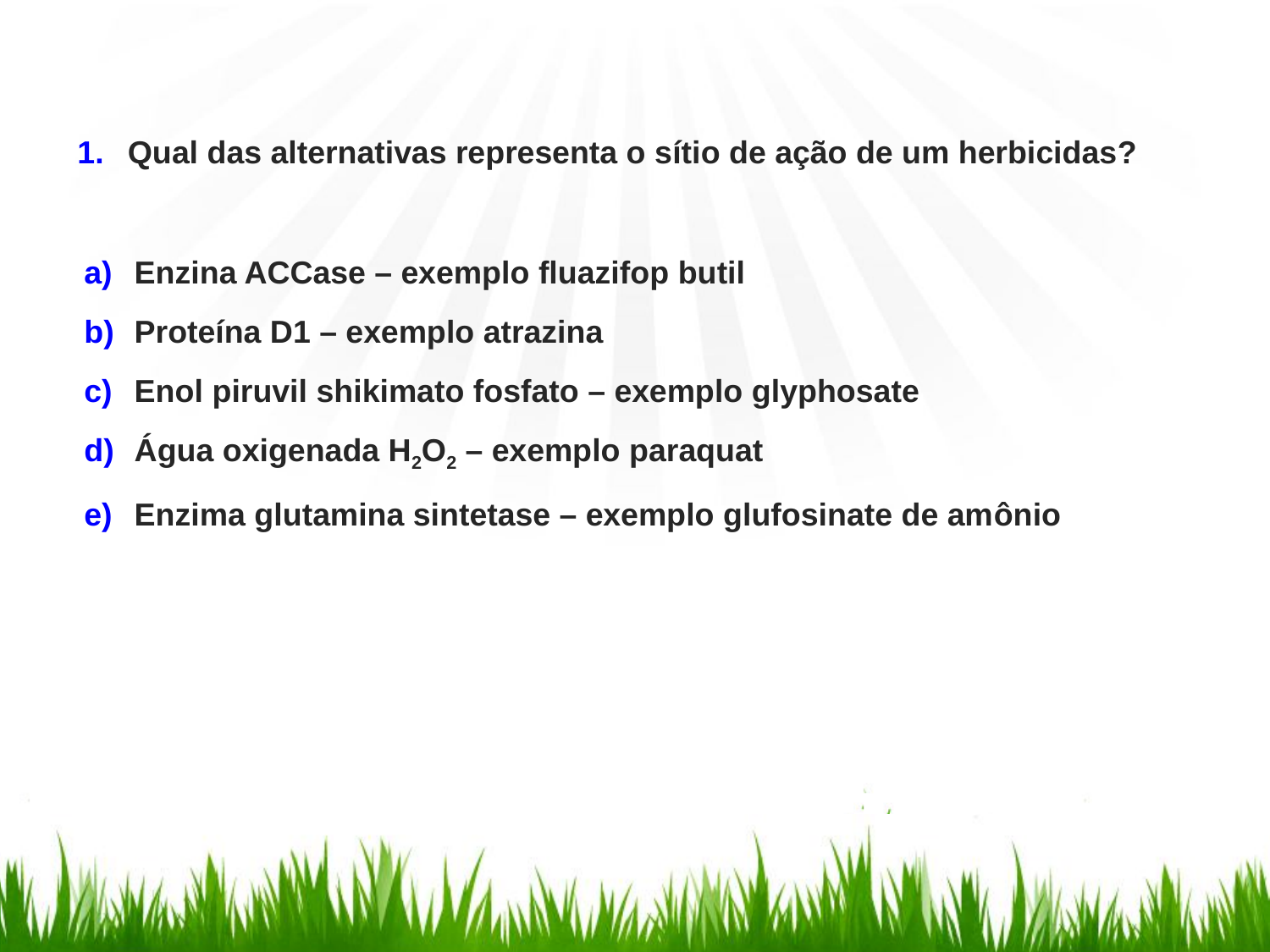

Qual das alternativas representa o sítio de ação de um herbicidas?
Enzina ACCase – exemplo fluazifop butil
Proteína D1 – exemplo atrazina
Enol piruvil shikimato fosfato – exemplo glyphosate
Água oxigenada H2O2 – exemplo paraquat
Enzima glutamina sintetase – exemplo glufosinate de amônio